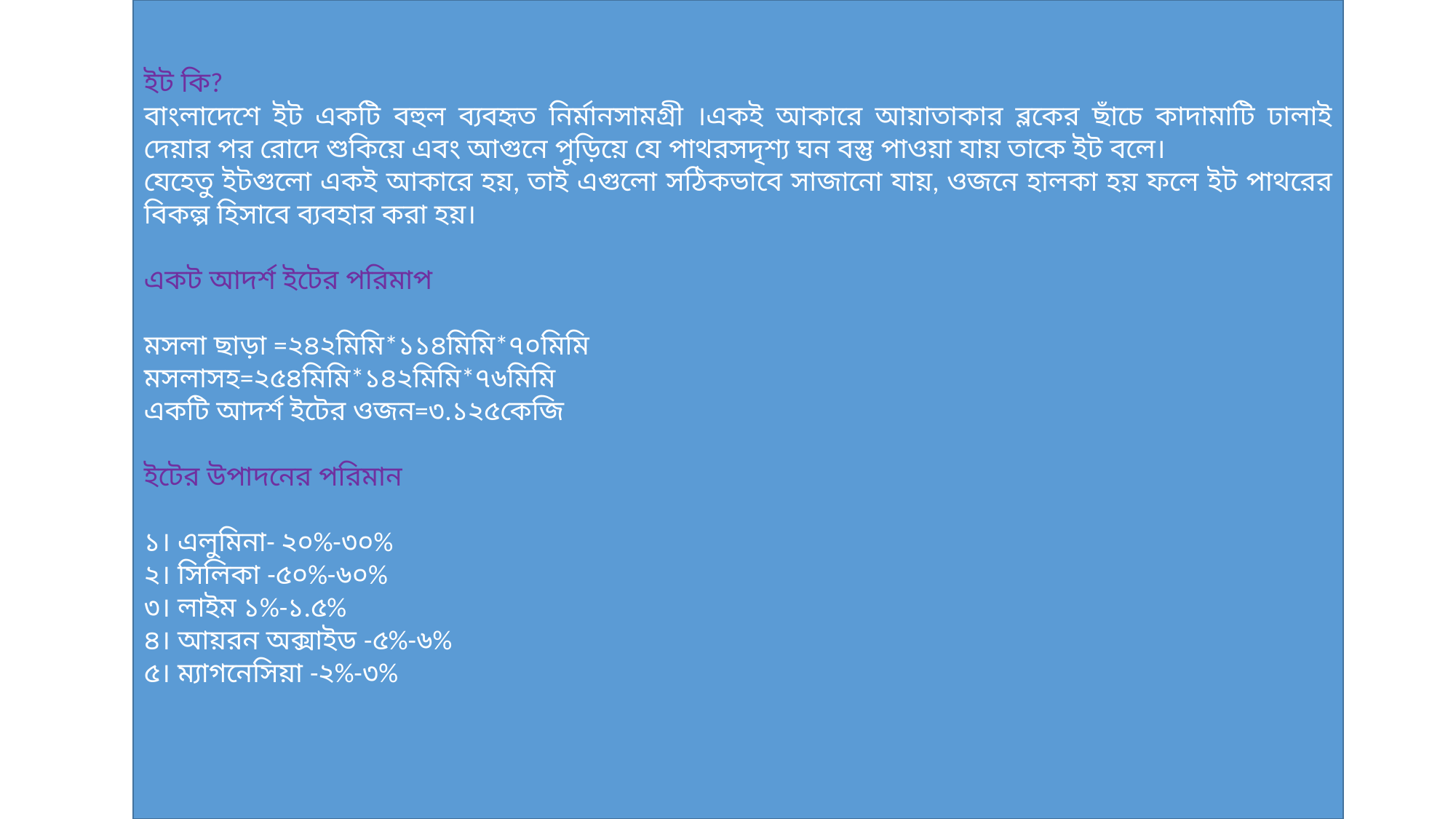

বাংলাদেশে ইট একটি বহুল ব্যবহৃত নির্মানসামগ্রী ।একই আকারে আয়াতাকার ব্লকের ছাঁচে কাদামাটি ঢালাই দেয়ার পর রোদে শুকিয়ে এবং আগুনে পুড়িয়ে যে পাথরসদৃশ্য ঘন বস্তু পাওয়া যায় তাকে ইট বলে।
যেহেতু ইটগুলো একই আকারে হয়, তাই এগুলো সঠিকভাবে সাজানো যায়, ওজনে হালকা হয় ফলে ইট পাথরের বিকল্প হিসাবে ব্যবহার করা হয়।

একট আদর্শ ইটের পরিমাপ

মসলা ছাড়া =২৪২মিমি*১১৪মিমি*৭০মিমি
মসলাসহ=২৫৪মিমি*১৪২মিমি*৭৬মিমি
একটি আদর্শ ইটের ওজন=৩.১২৫কেজি

ইটের উপাদনের পরিমান

১। এলুমিনা- ২০%-৩০%
২। সিলিকা -৫০%-৬০%
৩। লাইম ১%-১.৫%
৪। আয়রন অক্সাইড -৫%-৬%
৫। ম্যাগনেসিয়া -২%-৩%

ইট কি?